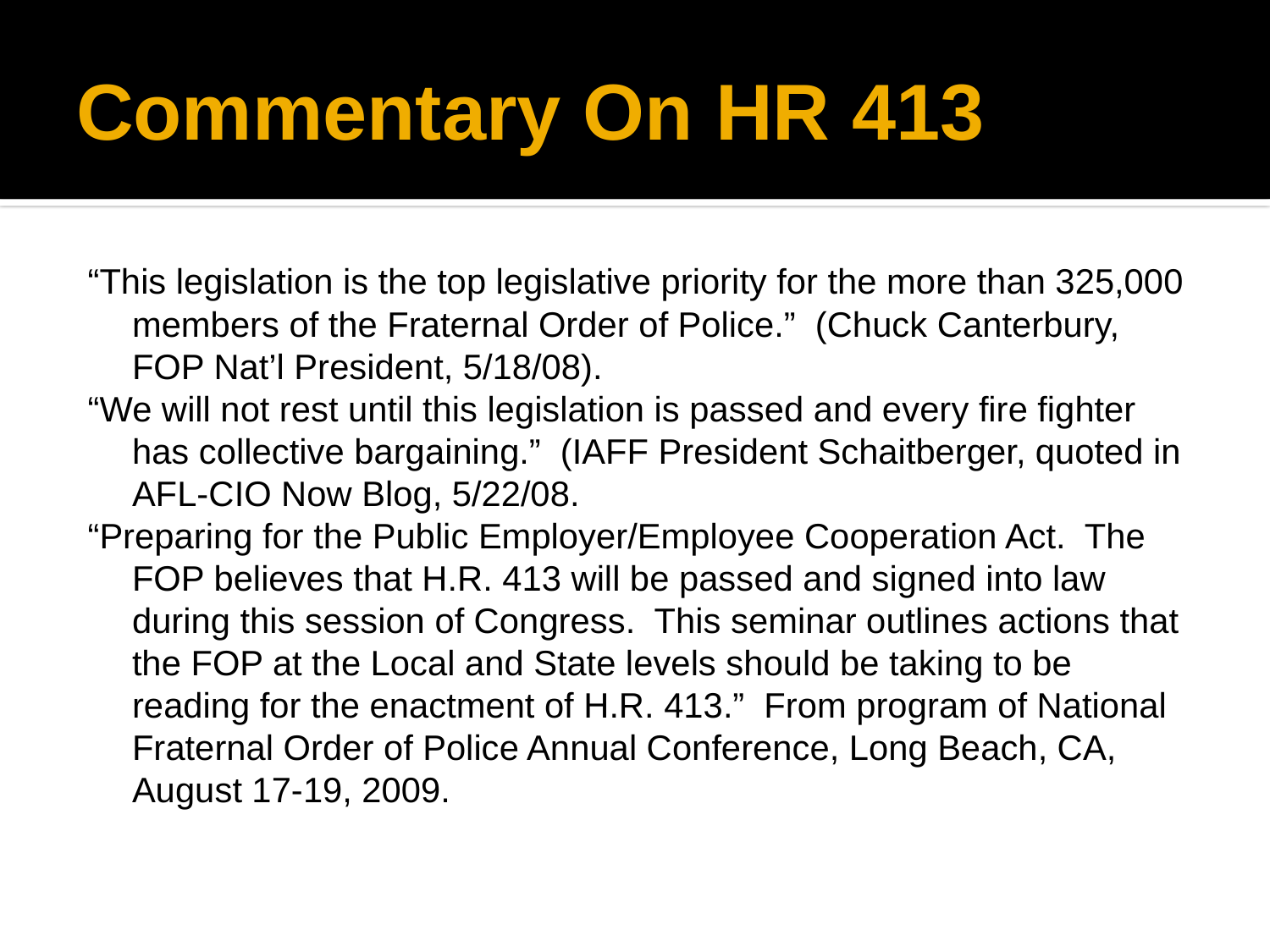

# Commentary On HR 413
“This legislation is the top legislative priority for the more than 325,000 members of the Fraternal Order of Police.”  (Chuck Canterbury, FOP Nat’l President, 5/18/08).
“We will not rest until this legislation is passed and every fire fighter has collective bargaining.”  (IAFF President Schaitberger, quoted in AFL-CIO Now Blog, 5/22/08.
“Preparing for the Public Employer/Employee Cooperation Act.  The FOP believes that H.R. 413 will be passed and signed into law during this session of Congress.  This seminar outlines actions that the FOP at the Local and State levels should be taking to be reading for the enactment of H.R. 413.”  From program of National Fraternal Order of Police Annual Conference, Long Beach, CA, August 17-19, 2009.